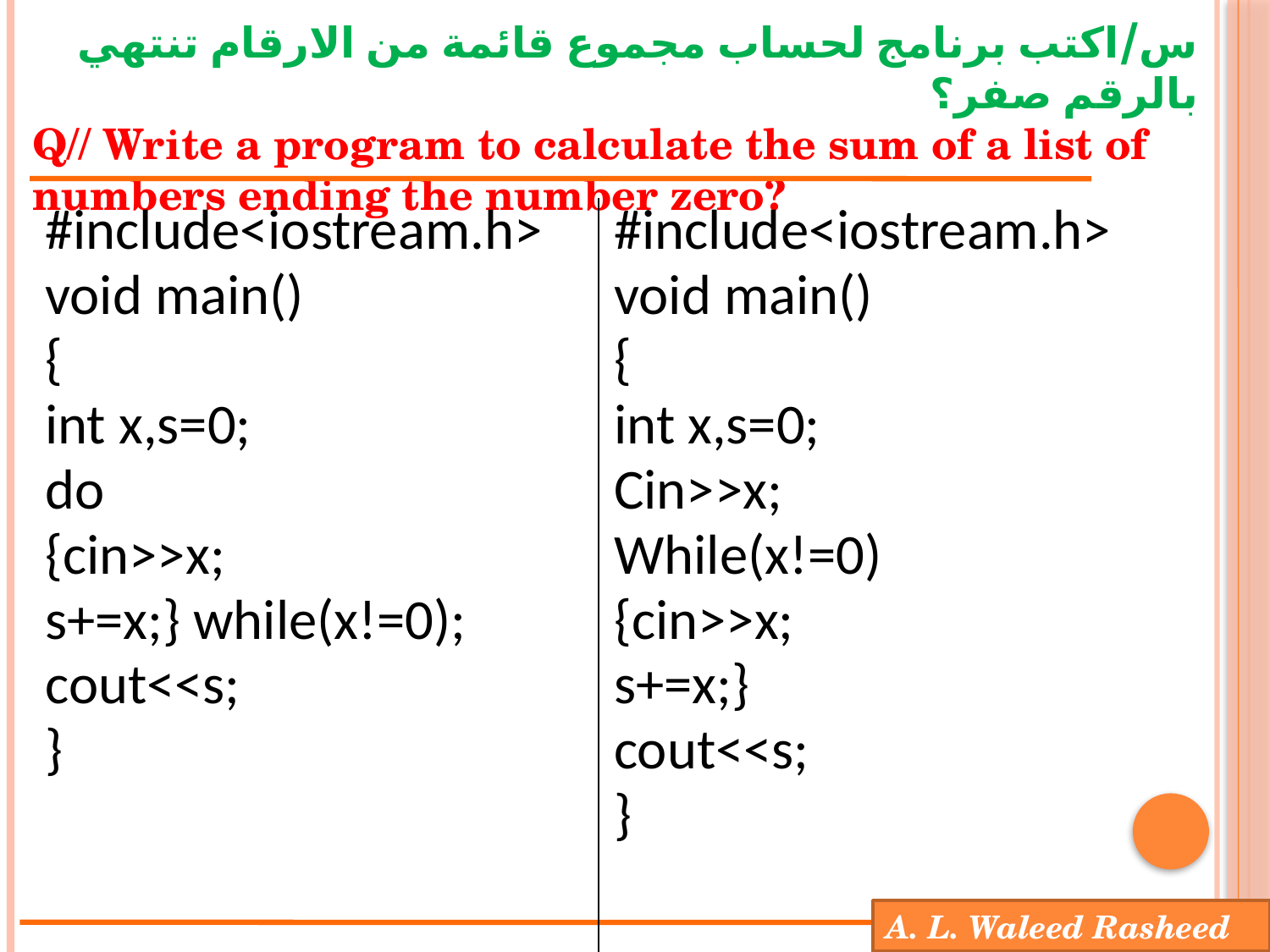

س/اكتب برنامج لحساب مجموع قائمة من الارقام تنتهي بالرقم صفر؟
Q// Write a program to calculate the sum of a list of numbers ending the number zero?
| #include<iostream.h> void main() { int x,s=0; do {cin>>x; s+=x;} while(x!=0); cout<<s; } | #include<iostream.h> void main() { int x,s=0; Cin>>x; While(x!=0) {cin>>x; s+=x;} cout<<s; } |
| --- | --- |
A. L. Waleed Rasheed